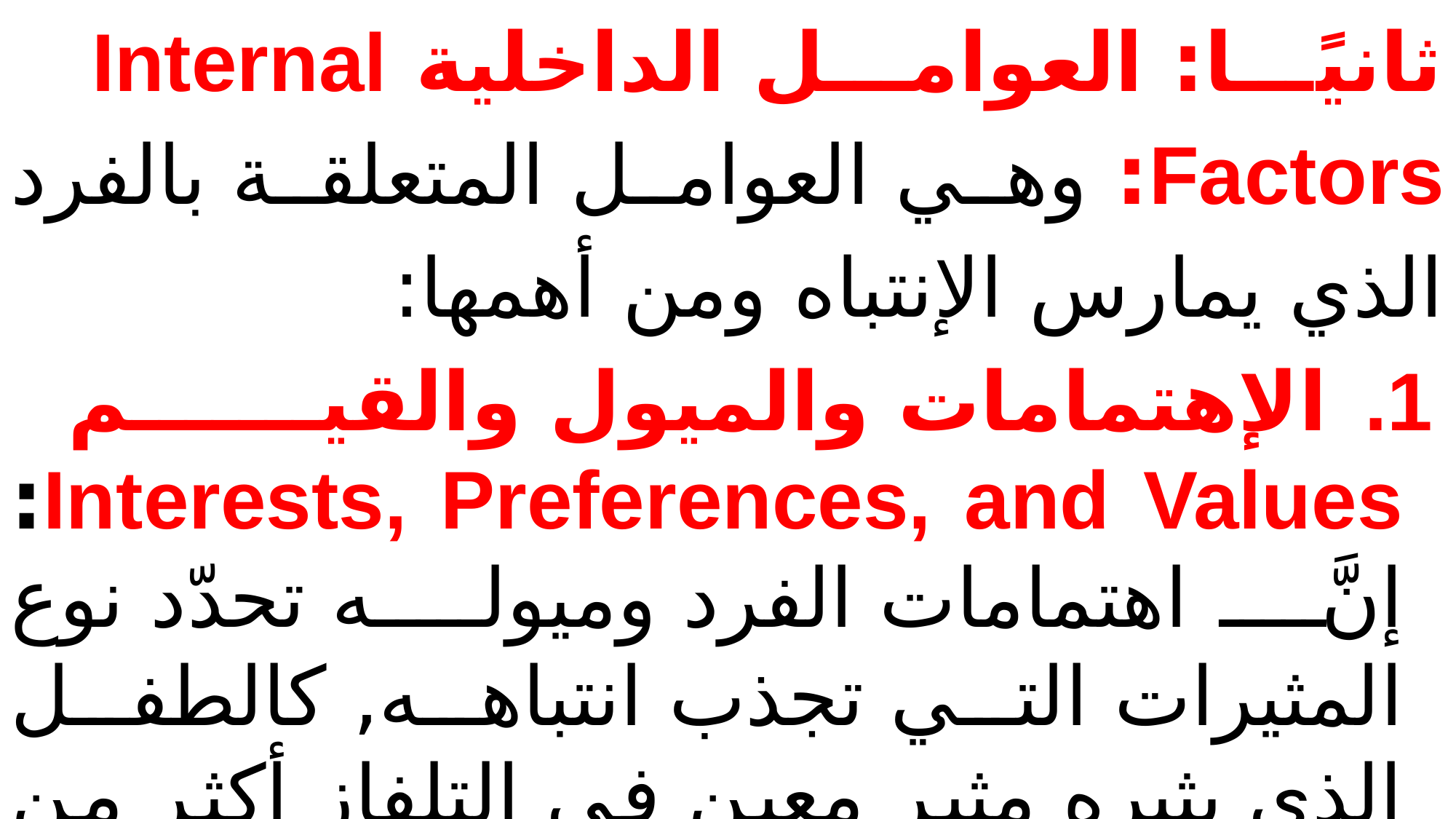

ثانيًا: العوامل الداخلية Internal Factors: وهي العوامل المتعلقة بالفرد الذي يمارس الإنتباه ومن أهمها:
 الإهتمامات والميول والقيم   Interests, Preferences, and Values: إنَّ اهتمامات الفرد وميوله تحدّد نوع المثيرات التي تجذب انتباهه, كالطفل الذي يثيره مثير معين في التلفاز أكثر من غيره فتراه يأتي راكضًا من مكانه ليشاهد ما سمعه في التلفاز.